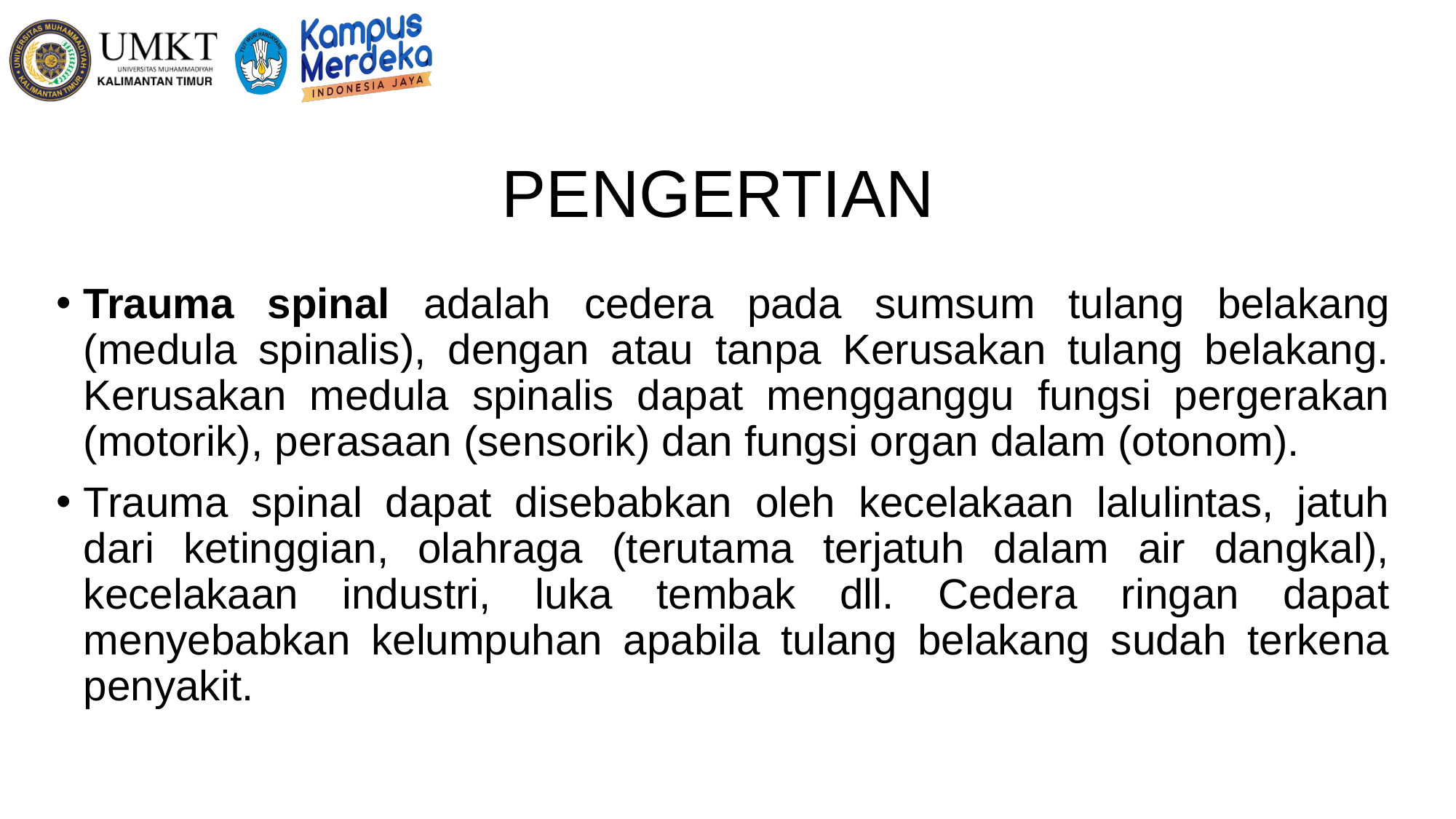

# PENGERTIAN
Trauma spinal adalah cedera pada sumsum tulang belakang (medula spinalis), dengan atau tanpa Kerusakan tulang belakang. Kerusakan medula spinalis dapat mengganggu fungsi pergerakan (motorik), perasaan (sensorik) dan fungsi organ dalam (otonom).
Trauma spinal dapat disebabkan oleh kecelakaan lalulintas, jatuh dari ketinggian, olahraga (terutama terjatuh dalam air dangkal), kecelakaan industri, luka tembak dll. Cedera ringan dapat menyebabkan kelumpuhan apabila tulang belakang sudah terkena penyakit.